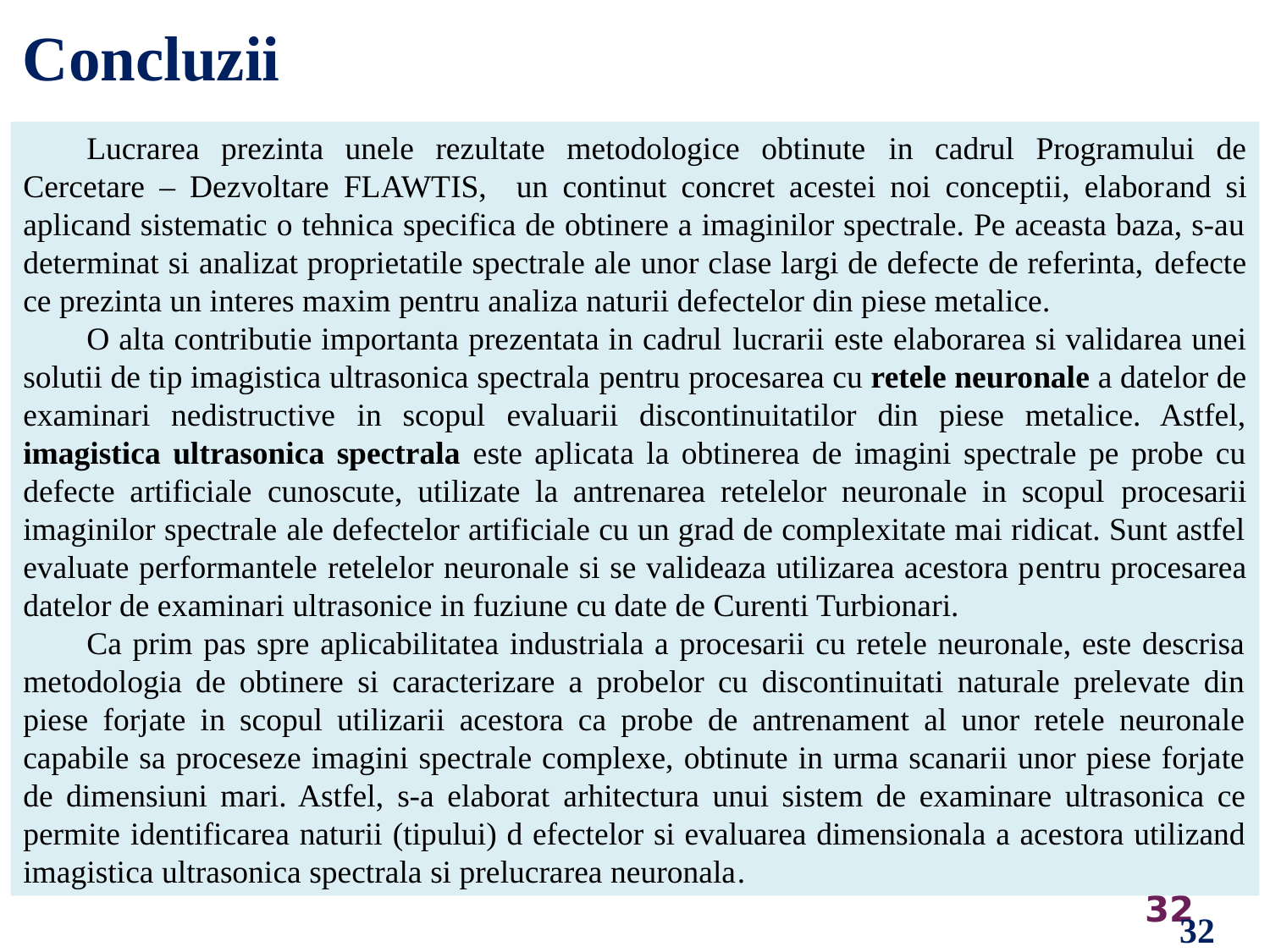

Concluzii

Lucrarea prezinta unele rezultate metodologice obtinute in cadrul Programului de Cercetare – Dezvoltare FLAWTIS,  un continut concret acestei noi conceptii, elaborand si aplicand sistematic o tehnica specifica de obtinere a imaginilor spectrale. Pe aceasta baza, s-au determinat si analizat proprietatile spectrale ale unor clase largi de defecte de referinta, defecte ce prezinta un interes maxim pentru analiza naturii defectelor din piese metalice.
O alta contributie importanta prezentata in cadrul lucrarii este elaborarea si validarea unei solutii de tip imagistica ultrasonica spectrala pentru procesarea cu retele neuronale a datelor de examinari nedistructive in scopul evaluarii discontinuitatilor din piese metalice. Astfel, imagistica ultrasonica spectrala este aplicata la obtinerea de imagini spectrale pe probe cu defecte artificiale cunoscute, utilizate la antrenarea retelelor neuronale in scopul procesarii imaginilor spectrale ale defectelor artificiale cu un grad de complexitate mai ridicat. Sunt astfel evaluate performantele retelelor neuronale si se valideaza utilizarea acestora pentru procesarea datelor de examinari ultrasonice in fuziune cu date de Curenti Turbionari.
Ca prim pas spre aplicabilitatea industriala a procesarii cu retele neuronale, este descrisa metodologia de obtinere si caracterizare a probelor cu discontinuitati naturale prelevate din piese forjate in scopul utilizarii acestora ca probe de antrenament al unor retele neuronale capabile sa proceseze imagini spectrale complexe, obtinute in urma scanarii unor piese forjate de dimensiuni mari. Astfel, s-a elaborat arhitectura unui sistem de examinare ultrasonica ce permite identificarea naturii (tipului) d efectelor si evaluarea dimensionala a acestora utilizand imagistica ultrasonica spectrala si prelucrarea neuronala.
32
32